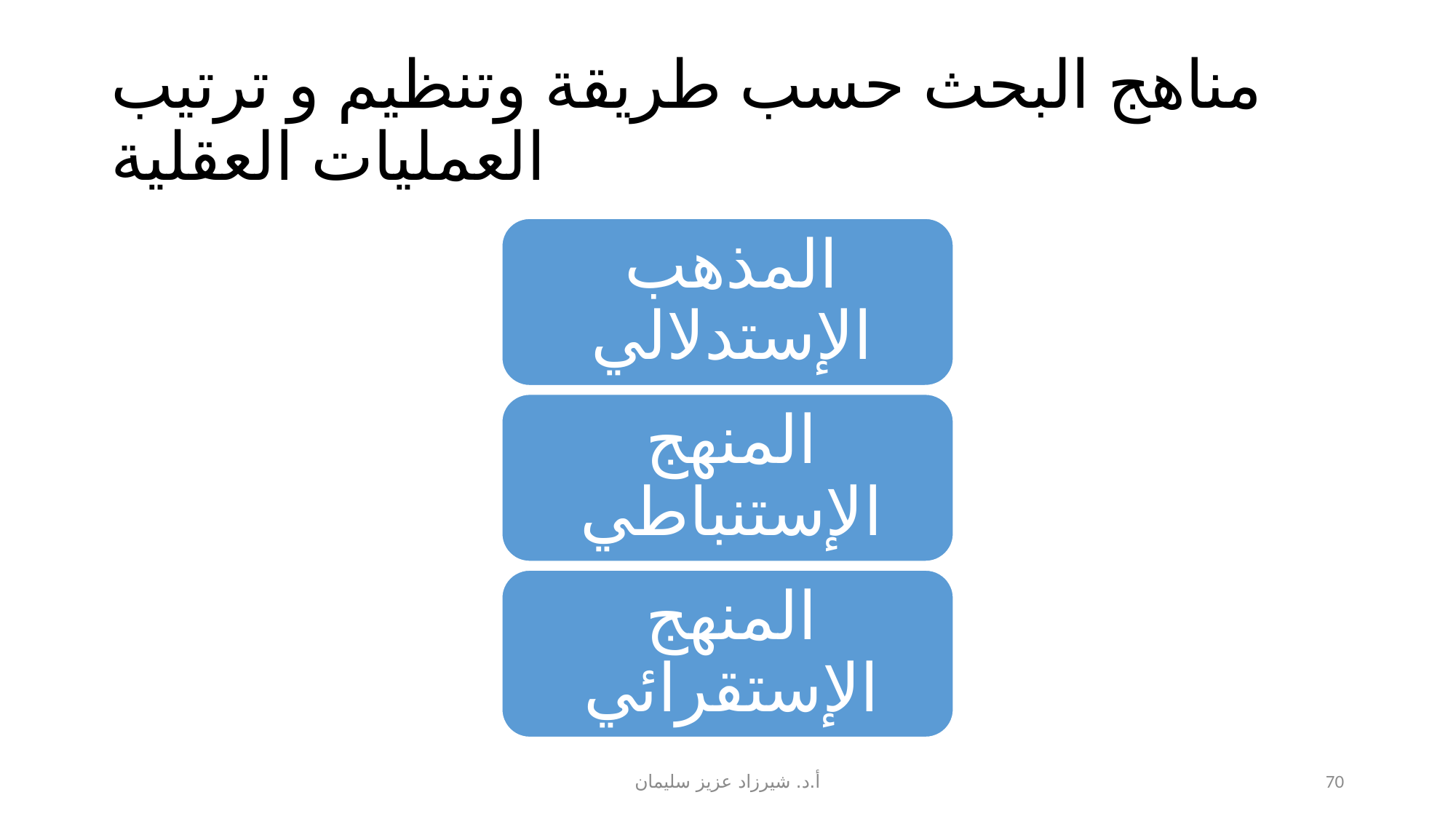

# مناهج البحث حسب طريقة وتنظيم و ترتيب العمليات العقلية
المذهب الإستدلالي
المنهج الإستنباطي
المنهج الإستقرائي
أ.د. شيرزاد عزيز سليمان
70